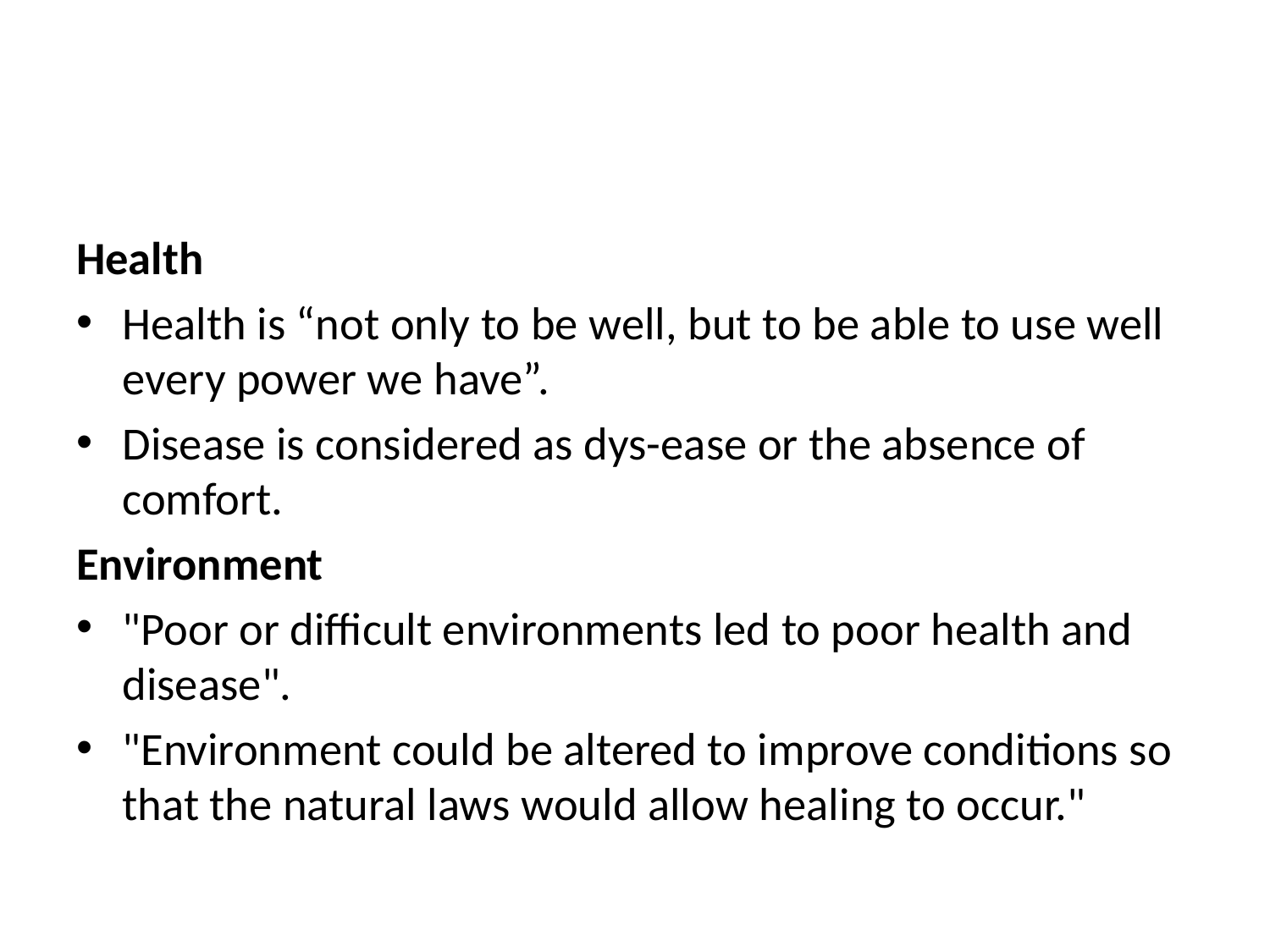

#
Health
Health is “not only to be well, but to be able to use well every power we have”.
Disease is considered as dys-ease or the absence of comfort.
Environment
"Poor or difficult environments led to poor health and disease".
"Environment could be altered to improve conditions so that the natural laws would allow healing to occur."